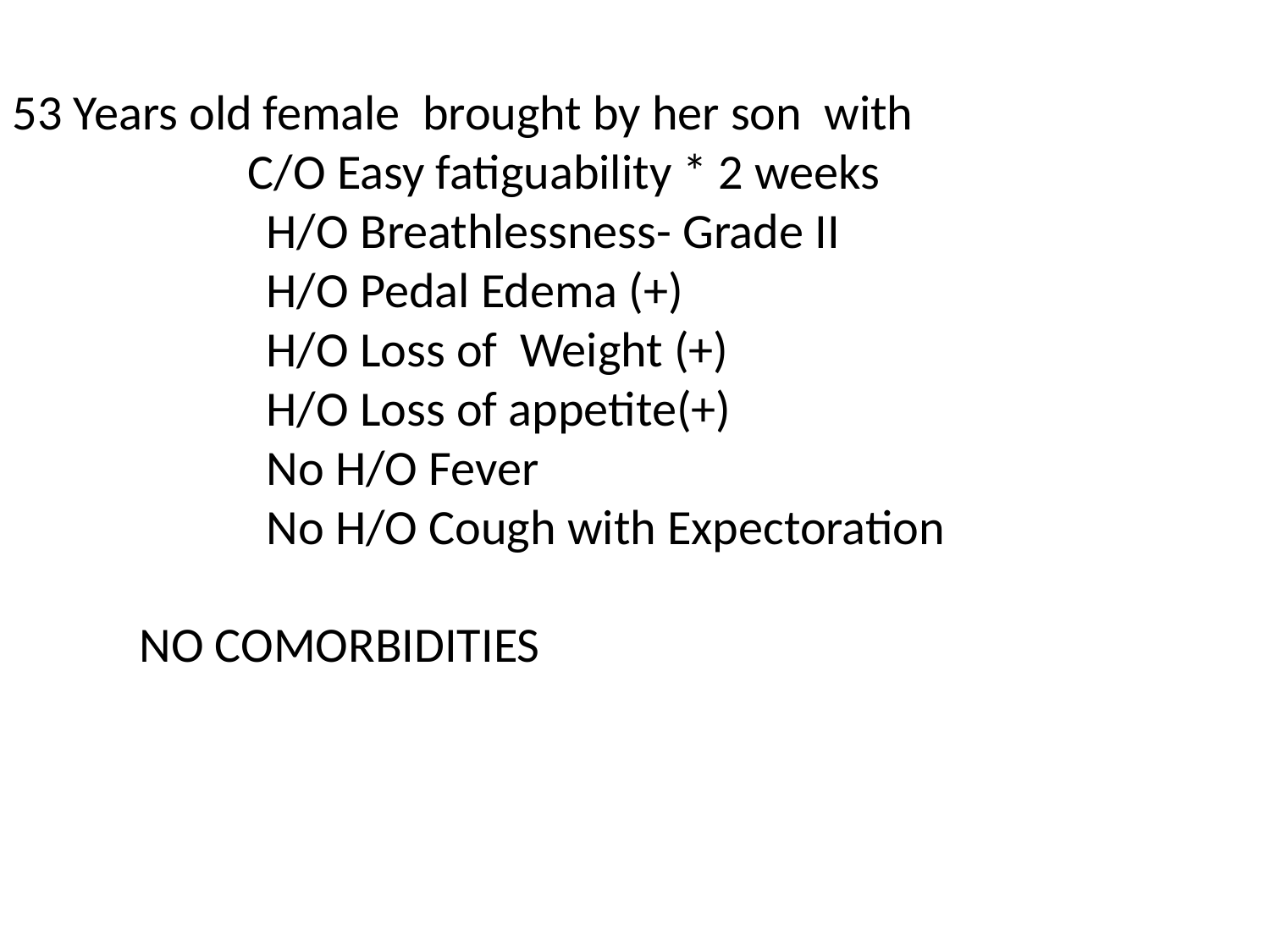

53 Years old female  brought by her son  with
                     C/O Easy fatiguability * 2 weeks
		H/O Breathlessness- Grade II
		H/O Pedal Edema (+)
		H/O Loss of  Weight (+)
		H/O Loss of appetite(+)
		No H/O Fever
		No H/O Cough with Expectoration

	NO COMORBIDITIES